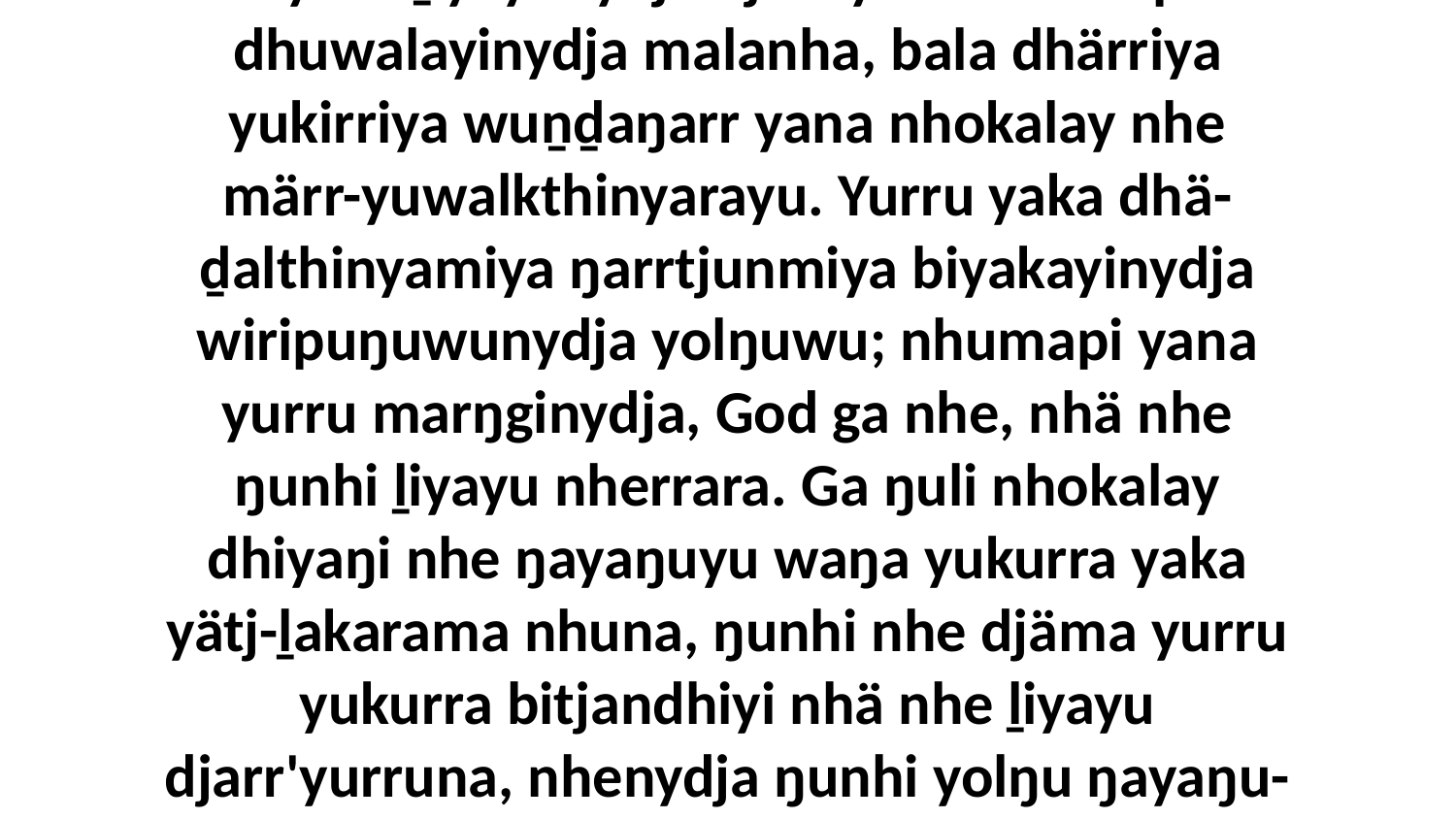

22 Biyaka ḻiyayunydja djarr'yurrana nhepina dhuwalayinydja malanha, bala dhärriya yukirriya wuṉḏaŋarr yana nhokalay nhe märr-yuwalkthinyarayu. Yurru yaka dhä-ḏalthinyamiya ŋarrtjunmiya biyakayinydja wiripuŋuwunydja yolŋuwu; nhumapi yana yurru marŋginydja, God ga nhe, nhä nhe ŋunhi ḻiyayu nherrara. Ga ŋuli nhokalay dhiyaŋi nhe ŋayaŋuyu waŋa yukurra yaka yätj-ḻakarama nhuna, ŋunhi nhe djäma yurru yukurra bitjandhiyi nhä nhe ḻiyayu djarr'yurruna, nhenydja ŋunhi yolŋu ŋayaŋu-djulŋithirrina nhina yukurra yurru.